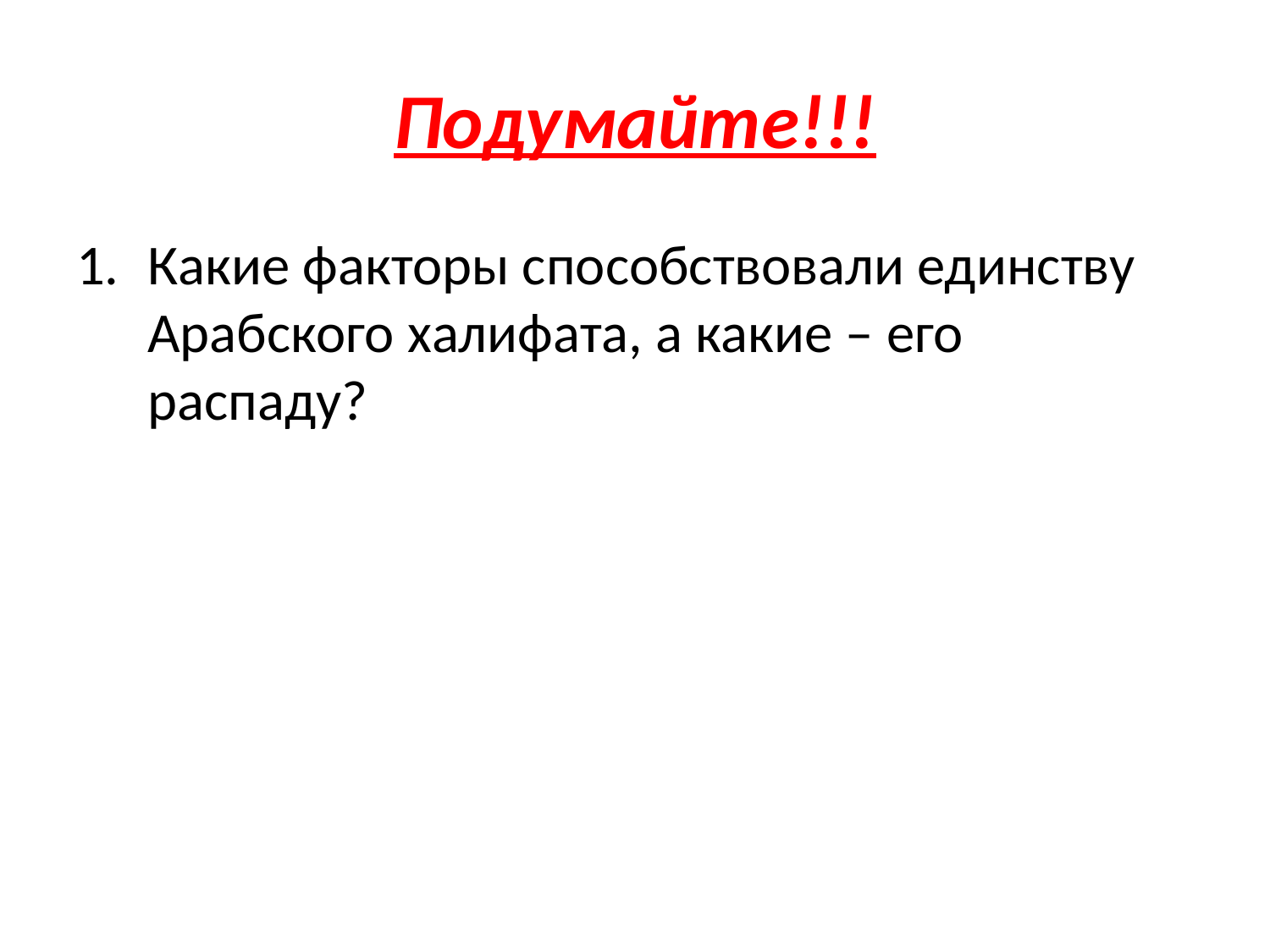

# Подумайте!!!
Какие факторы способствовали единству Арабского халифата, а какие – его распаду?